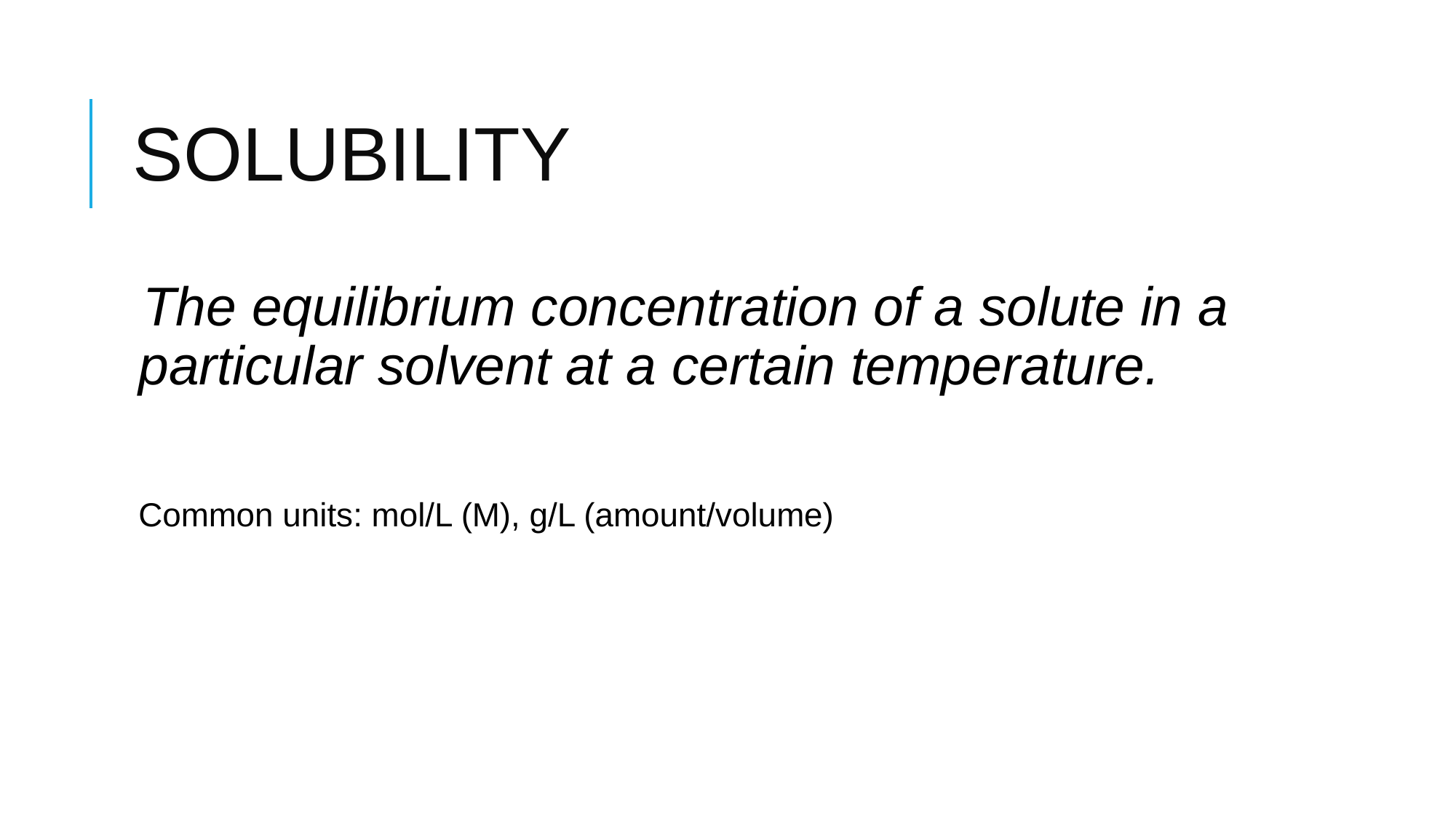

# SOLUBILITY
The equilibrium concentration of a solute in a particular solvent at a certain temperature.

Common units: mol/L (M), g/L (amount/volume)